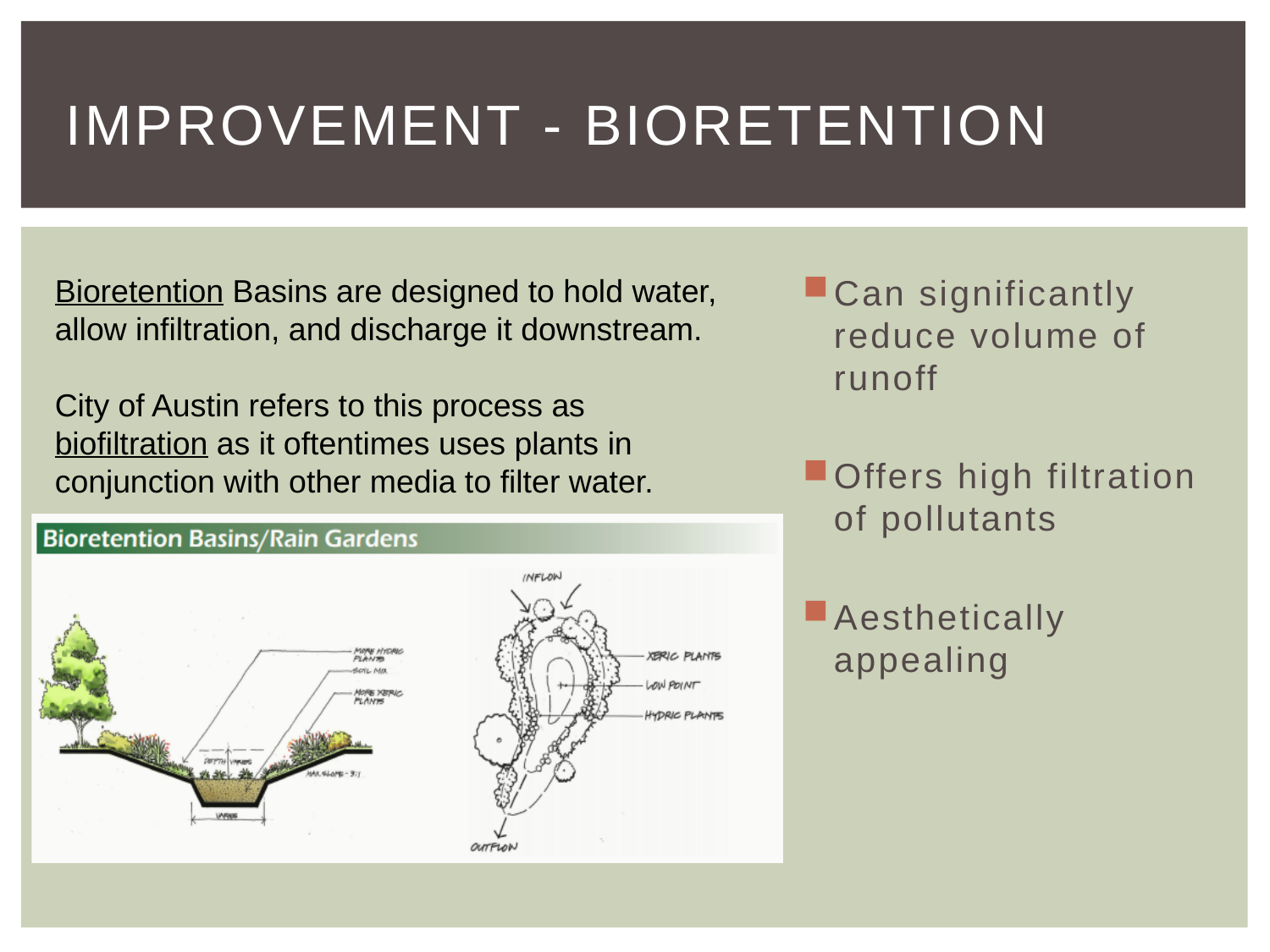

# Improvement - BIoretention
Can significantly reduce volume of runoff

Offers high filtration of pollutants

Aesthetically appealing
Bioretention Basins are designed to hold water, allow infiltration, and discharge it downstream.

City of Austin refers to this process as biofiltration as it oftentimes uses plants in conjunction with other media to filter water.